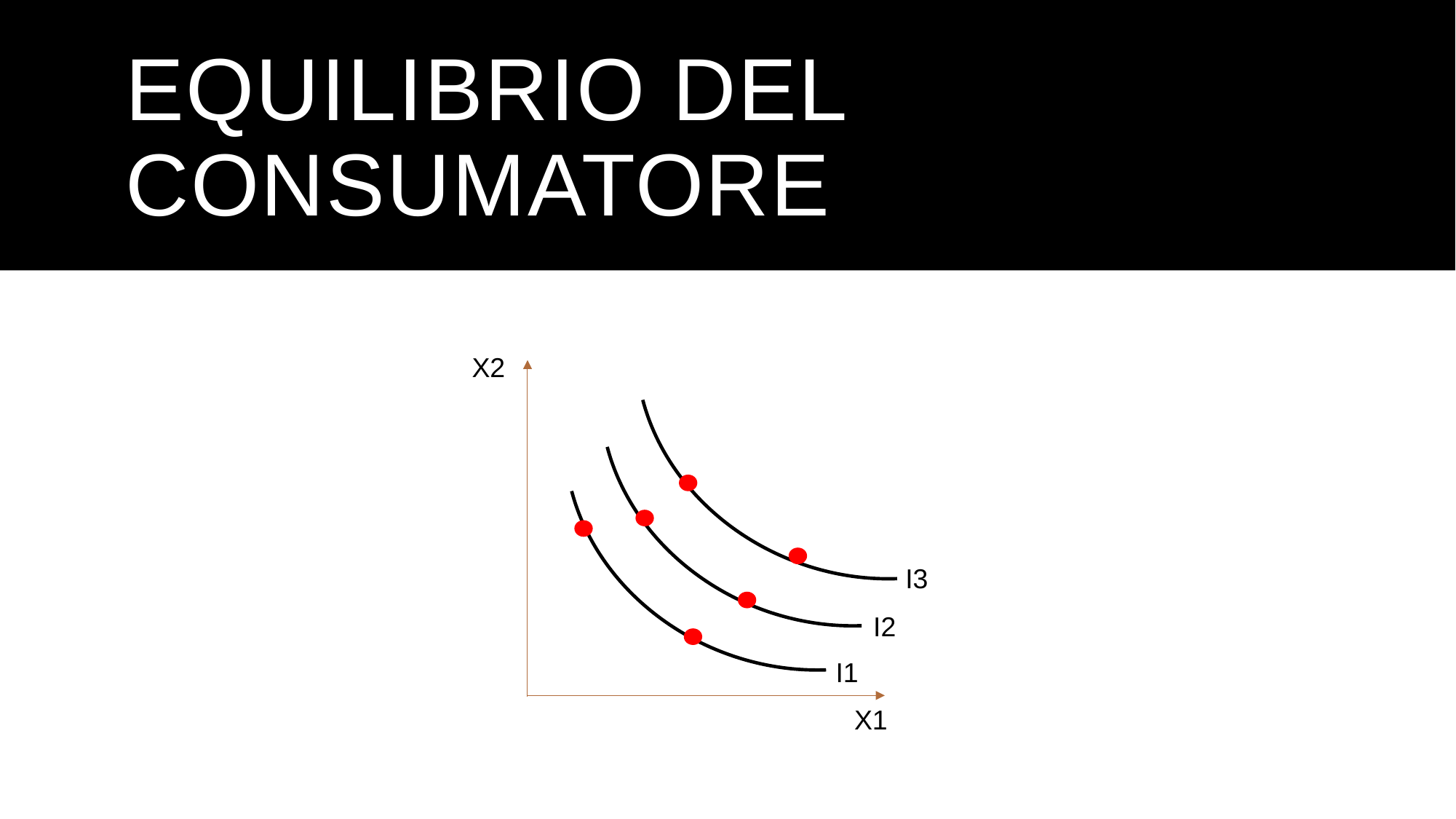

# EQUILIBRIO DEL CONSUMATORE

X2

I3

I2

I1
X1